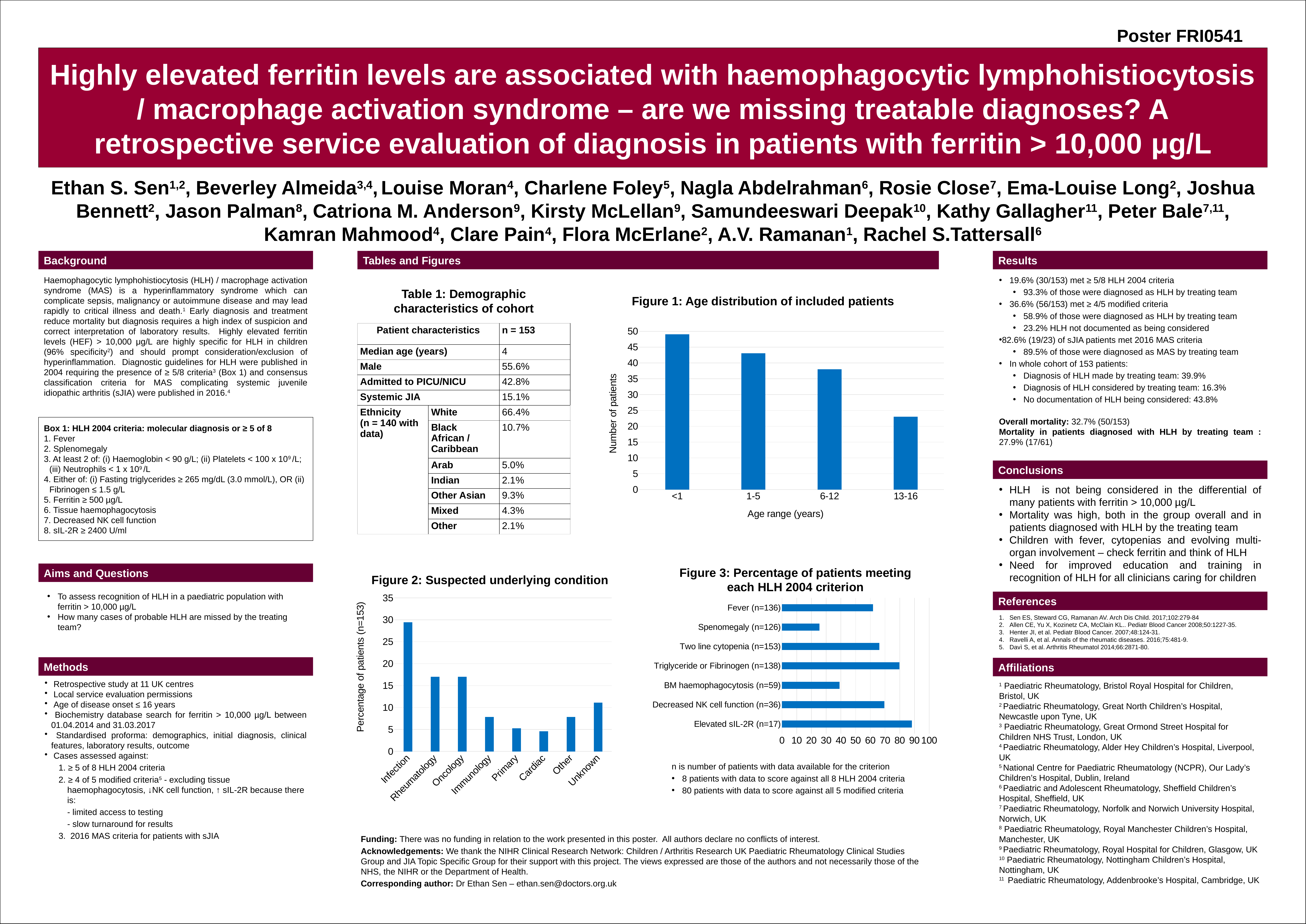

Poster FRI0541
Highly elevated ferritin levels are associated with haemophagocytic lymphohistiocytosis / macrophage activation syndrome – are we missing treatable diagnoses? A retrospective service evaluation of diagnosis in patients with ferritin > 10,000 μg/L
Ethan S. Sen1,2, Beverley Almeida3,4, Louise Moran4, Charlene Foley5, Nagla Abdelrahman6, Rosie Close7, Ema-Louise Long2, Joshua Bennett2, Jason Palman8, Catriona M. Anderson9, Kirsty McLellan9, Samundeeswari Deepak10, Kathy Gallagher11, Peter Bale7,11, Kamran Mahmood4, Clare Pain4, Flora McErlane2, A.V. Ramanan1, Rachel S.Tattersall6
Background
Tables and Figures
Results
Haemophagocytic lymphohistiocytosis (HLH) / macrophage activation syndrome (MAS) is a hyperinflammatory syndrome which can complicate sepsis, malignancy or autoimmune disease and may lead rapidly to critical illness and death.1 Early diagnosis and treatment reduce mortality but diagnosis requires a high index of suspicion and correct interpretation of laboratory results.  Highly elevated ferritin levels (HEF) > 10,000 μg/L are highly specific for HLH in children (96% specificity2) and should prompt consideration/exclusion of hyperinflammation.  Diagnostic guidelines for HLH were published in 2004 requiring the presence of ≥ 5/8 criteria3 (Box 1) and consensus classification criteria for MAS complicating systemic juvenile idiopathic arthritis (sJIA) were published in 2016.4
19.6% (30/153) met ≥ 5/8 HLH 2004 criteria
93.3% of those were diagnosed as HLH by treating team
36.6% (56/153) met ≥ 4/5 modified criteria
58.9% of those were diagnosed as HLH by treating team
23.2% HLH not documented as being considered
82.6% (19/23) of sJIA patients met 2016 MAS criteria
89.5% of those were diagnosed as MAS by treating team
In whole cohort of 153 patients:
Diagnosis of HLH made by treating team: 39.9%
Diagnosis of HLH considered by treating team: 16.3%
No documentation of HLH being considered: 43.8%

Overall mortality: 32.7% (50/153)
Mortality in patients diagnosed with HLH by treating team : 27.9% (17/61)
Table 1: Demographic characteristics of cohort
Figure 1: Age distribution of included patients
| Patient characteristics |  | n = 153 |
| --- | --- | --- |
| Median age (years) |  | 4 |
| Male |  | 55.6% |
| Admitted to PICU/NICU |  | 42.8% |
| Systemic JIA |  | 15.1% |
| Ethnicity (n = 140 with data) | White | 66.4% |
|  | Black African / Caribbean | 10.7% |
|  | Arab | 5.0% |
|  | Indian | 2.1% |
|  | Other Asian | 9.3% |
|  | Mixed | 4.3% |
|  | Other | 2.1% |

### Chart

| Category | Number of patients |
|---|---|
| <1 | 49.0 |
| 1-5 | 43.0 |
| 6-12 | 38.0 |
| 13-16 | 23.0 |
Box 1: HLH 2004 criteria: molecular diagnosis or ≥ 5 of 8
1. Fever
2. Splenomegaly
3. At least 2 of: (i) Haemoglobin < 90 g/L; (ii) Platelets < 100 x 109 /L; (iii) Neutrophils < 1 x 109 /L
4. Either of: (i) Fasting triglycerides ≥ 265 mg/dL (3.0 mmol/L), OR (ii) Fibrinogen ≤ 1.5 g/L
5. Ferritin ≥ 500 µg/L
6. Tissue haemophagocytosis
7. Decreased NK cell function
8. sIL-2R ≥ 2400 U/ml
Conclusions
HLH  is not being considered in the differential of many patients with ferritin > 10,000 µg/L
Mortality was high, both in the group overall and in patients diagnosed with HLH by the treating team
Children with fever, cytopenias and evolving multi-organ involvement – check ferritin and think of HLH
Need for improved education and training in recognition of HLH for all clinicians caring for children
Aims and Questions
Figure 3: Percentage of patients meeting each HLH 2004 criterion
Figure 2: Suspected underlying condition
To assess recognition of HLH in a paediatric population with ferritin > 10,000 µg/L
How many cases of probable HLH are missed by the treating team?

### Chart

| Category |  |
|---|---|
| Infection | 29.411764705882355 |
| Rheumatology | 16.99346405228758 |
| Oncology | 16.99346405228758 |
| Immunology | 7.8431372549019605 |
| Primary | 5.228758169934641 |
| Cardiac | 4.57516339869281 |
| Other | 7.843137254901962 |
| Unknown | 11.11111111111111 |
References

### Chart

| Category |  |
|---|---|
| Elevated sIL-2R (n=17) | 88.23529411764706 |
| Decreased NK cell function (n=36) | 69.44444444444444 |
| BM haemophagocytosis (n=59) | 38.983050847457626 |
| Triglyceride or Fibrinogen (n=138) | 79.71014492753623 |
| Two line cytopenia (n=153) | 66.01307189542483 |
| Spenomegaly (n=126) | 25.396825396825395 |
| Fever (n=136) | 61.76470588235294 |
Sen ES, Steward CG, Ramanan AV. Arch Dis Child. 2017;102:279-84
Allen CE, Yu X, Kozinetz CA, McClain KL.. Pediatr Blood Cancer 2008;50:1227-35.
Henter JI, et al. Pediatr Blood Cancer. 2007;48:124-31.
Ravelli A, et al. Annals of the rheumatic diseases. 2016;75:481-9.
Davì S, et al. Arthritis Rheumatol 2014;66:2871-80.

Methods
Affiliations
 Retrospective study at 11 UK centres
 Local service evaluation permissions
 Age of disease onset ≤ 16 years
 Biochemistry database search for ferritin > 10,000 µg/L between 01.04.2014 and 31.03.2017
 Standardised proforma: demographics, initial diagnosis, clinical features, laboratory results, outcome
 Cases assessed against:
1. ≥ 5 of 8 HLH 2004 criteria
2. ≥ 4 of 5 modified criteria5 - excluding tissue haemophagocytosis, ↓NK cell function, ↑ sIL-2R because there is:
	- limited access to testing
	- slow turnaround for results
3.  2016 MAS criteria for patients with sJIA

1 Paediatric Rheumatology, Bristol Royal Hospital for Children, Bristol, UK
2 Paediatric Rheumatology, Great North Children’s Hospital, Newcastle upon Tyne, UK
3 Paediatric Rheumatology, Great Ormond Street Hospital for Children NHS Trust, London, UK
4 Paediatric Rheumatology, Alder Hey Children’s Hospital, Liverpool, UK
5 National Centre for Paediatric Rheumatology (NCPR), Our Lady’s Children’s Hospital, Dublin, Ireland
6 Paediatric and Adolescent Rheumatology, Sheffield Children’s Hospital, Sheffield, UK
7 Paediatric Rheumatology, Norfolk and Norwich University Hospital, Norwich, UK
8 Paediatric Rheumatology, Royal Manchester Children’s Hospital, Manchester, UK
9 Paediatric Rheumatology, Royal Hospital for Children, Glasgow, UK
10 Paediatric Rheumatology, Nottingham Children’s Hospital, Nottingham, UK
11  Paediatric Rheumatology, Addenbrooke’s Hospital, Cambridge, UK
n is number of patients with data available for the criterion
8 patients with data to score against all 8 HLH 2004 criteria
80 patients with data to score against all 5 modified criteria
Funding: There was no funding in relation to the work presented in this poster.  All authors declare no conflicts of interest.
Acknowledgements: We thank the NIHR Clinical Research Network: Children / Arthritis Research UK Paediatric Rheumatology Clinical Studies Group and JIA Topic Specific Group for their support with this project. The views expressed are those of the authors and not necessarily those of the NHS, the NIHR or the Department of Health.
Corresponding author: Dr Ethan Sen – ethan.sen@doctors.org.uk